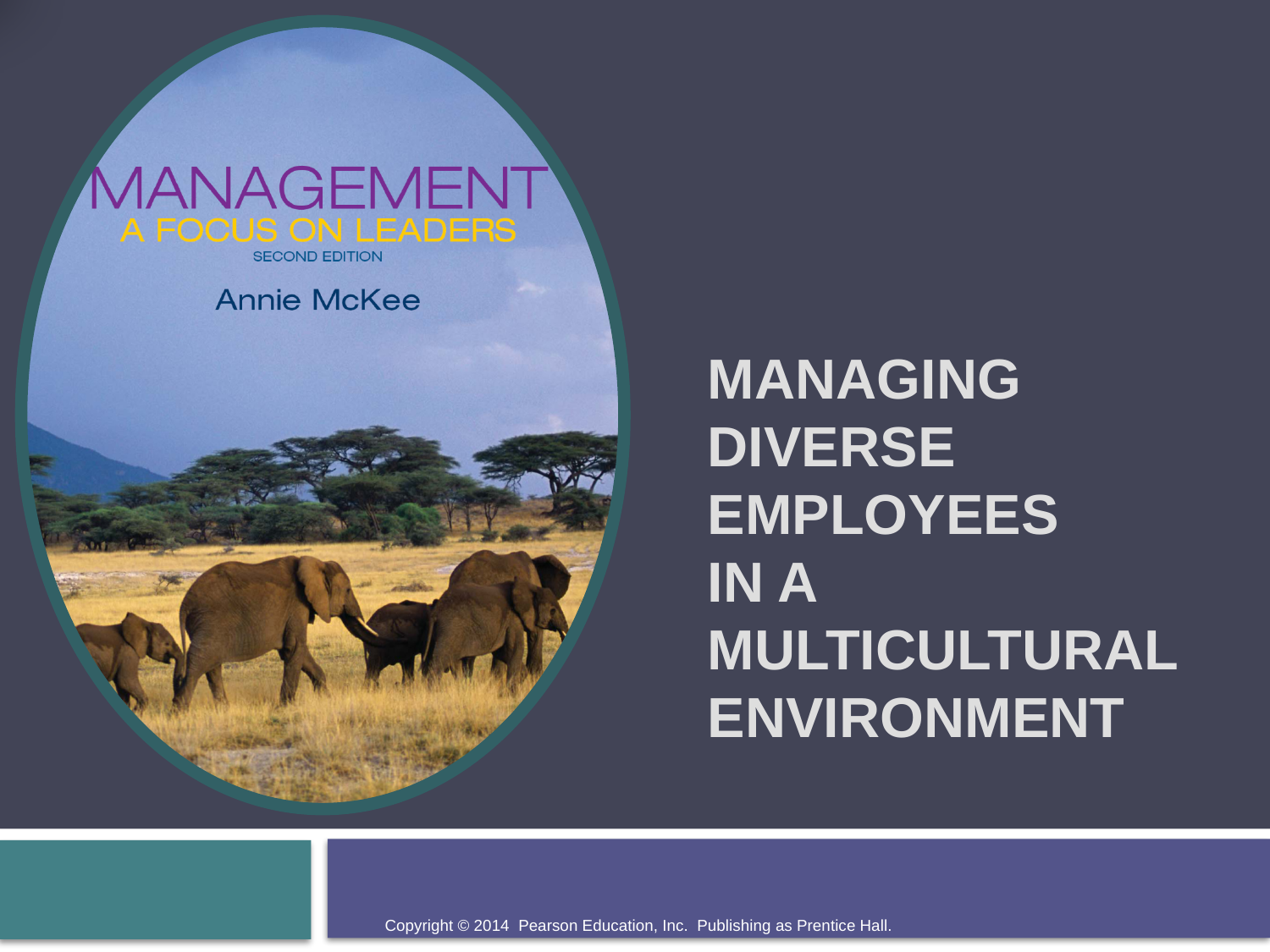

# Managing Diverse Employees in a Multicultural Environment